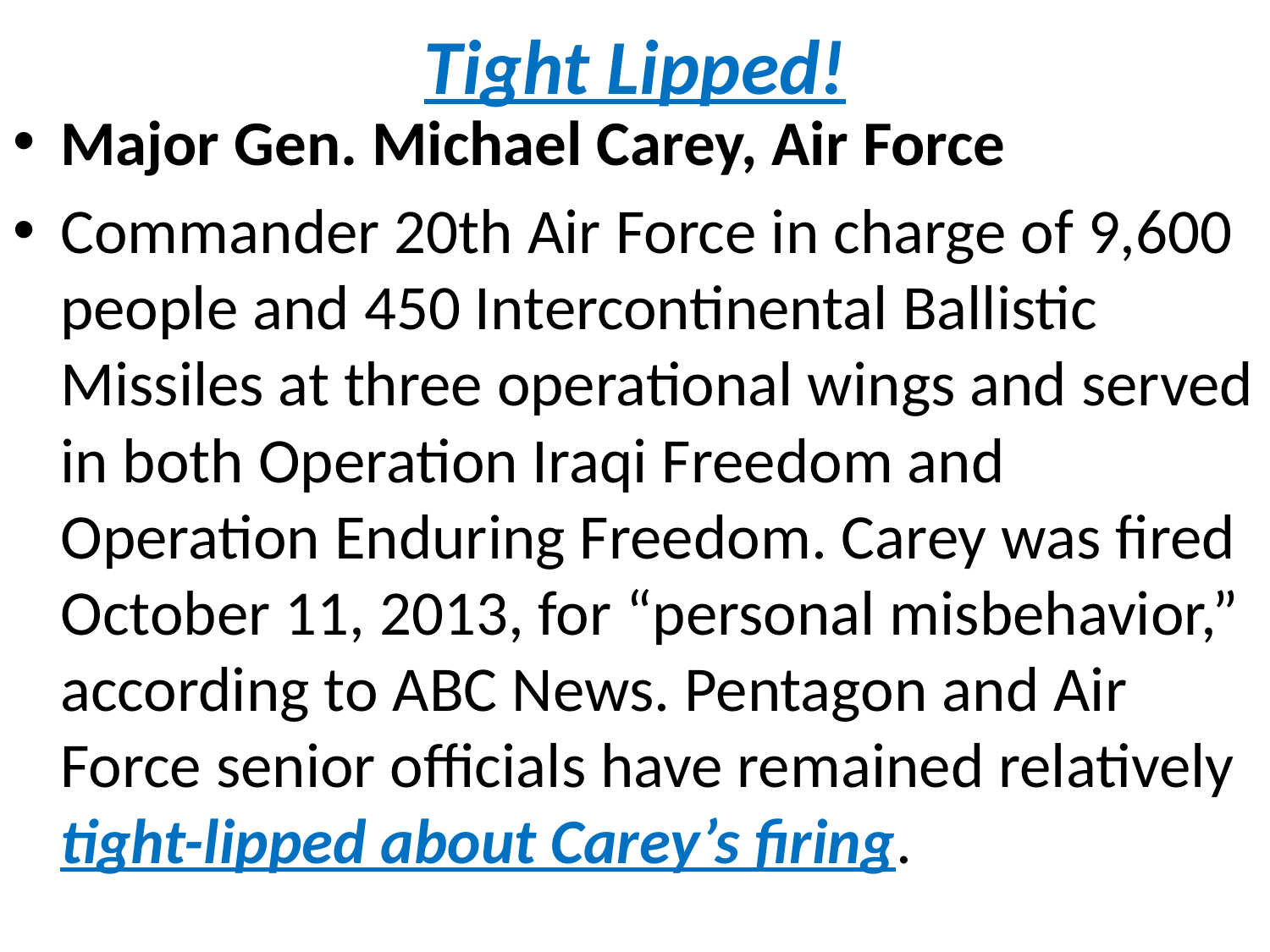

# Tight Lipped!
Major Gen. Michael Carey, Air Force
Commander 20th Air Force in charge of 9,600 people and 450 Intercontinental Ballistic Missiles at three operational wings and served in both Operation Iraqi Freedom and Operation Enduring Freedom. Carey was fired October 11, 2013, for “personal misbehavior,” according to ABC News. Pentagon and Air Force senior officials have remained relatively tight-lipped about Carey’s firing.